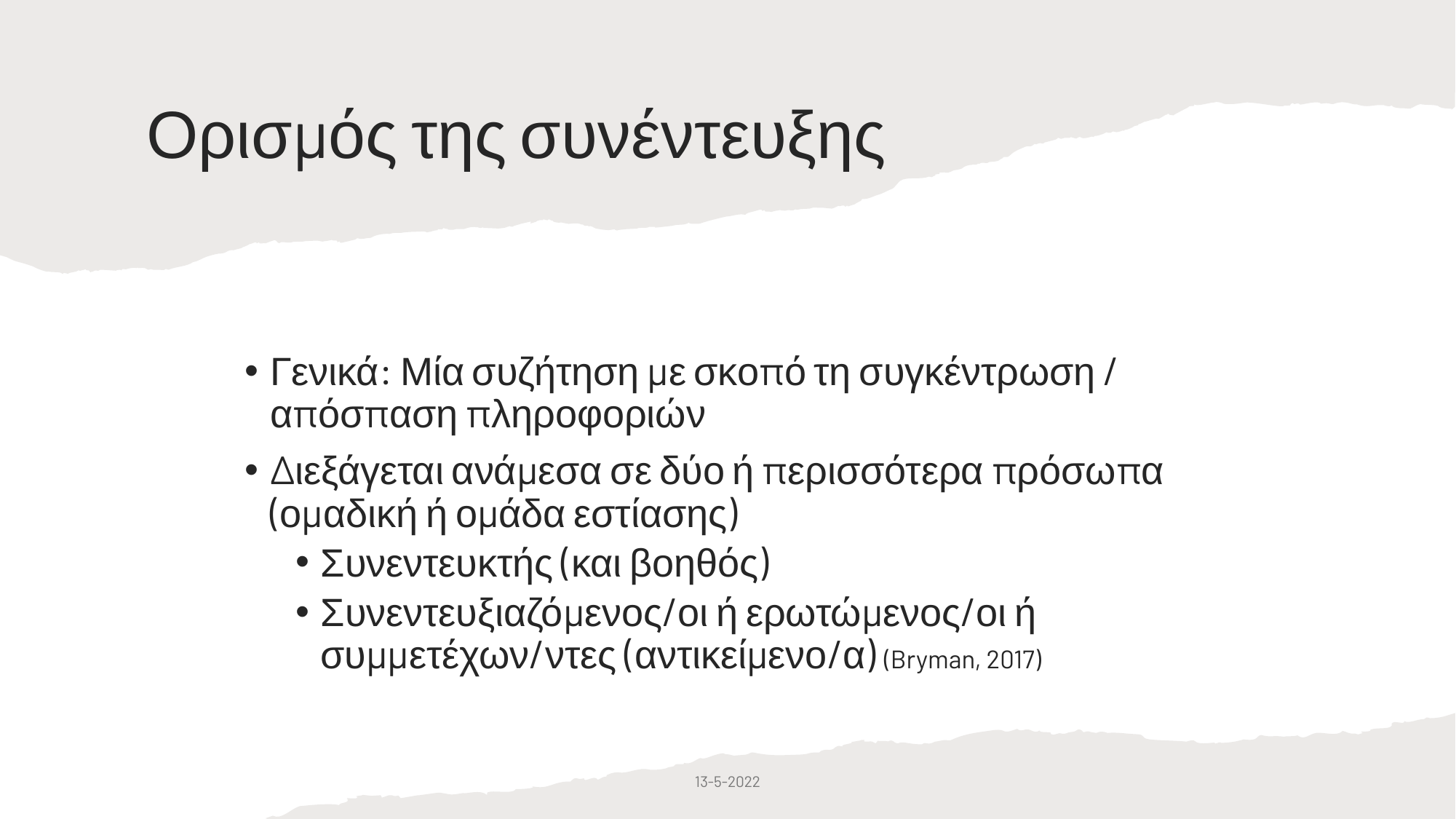

# Ορισμός της συνέντευξης

Γενικά: Μία συζήτηση με σκοπό τη συγκέντρωση / απόσπαση πληροφοριών
Διεξάγεται ανάμεσα σε δύο ή περισσότερα πρόσωπα (ομαδική ή ομάδα εστίασης)
Συνεντευκτής (και βοηθός)
Συνεντευξιαζόμενος/οι ή ερωτώμενος/οι ή συμμετέχων/ντες (αντικείμενο/α) (Bryman, 2017)

13-5-2022